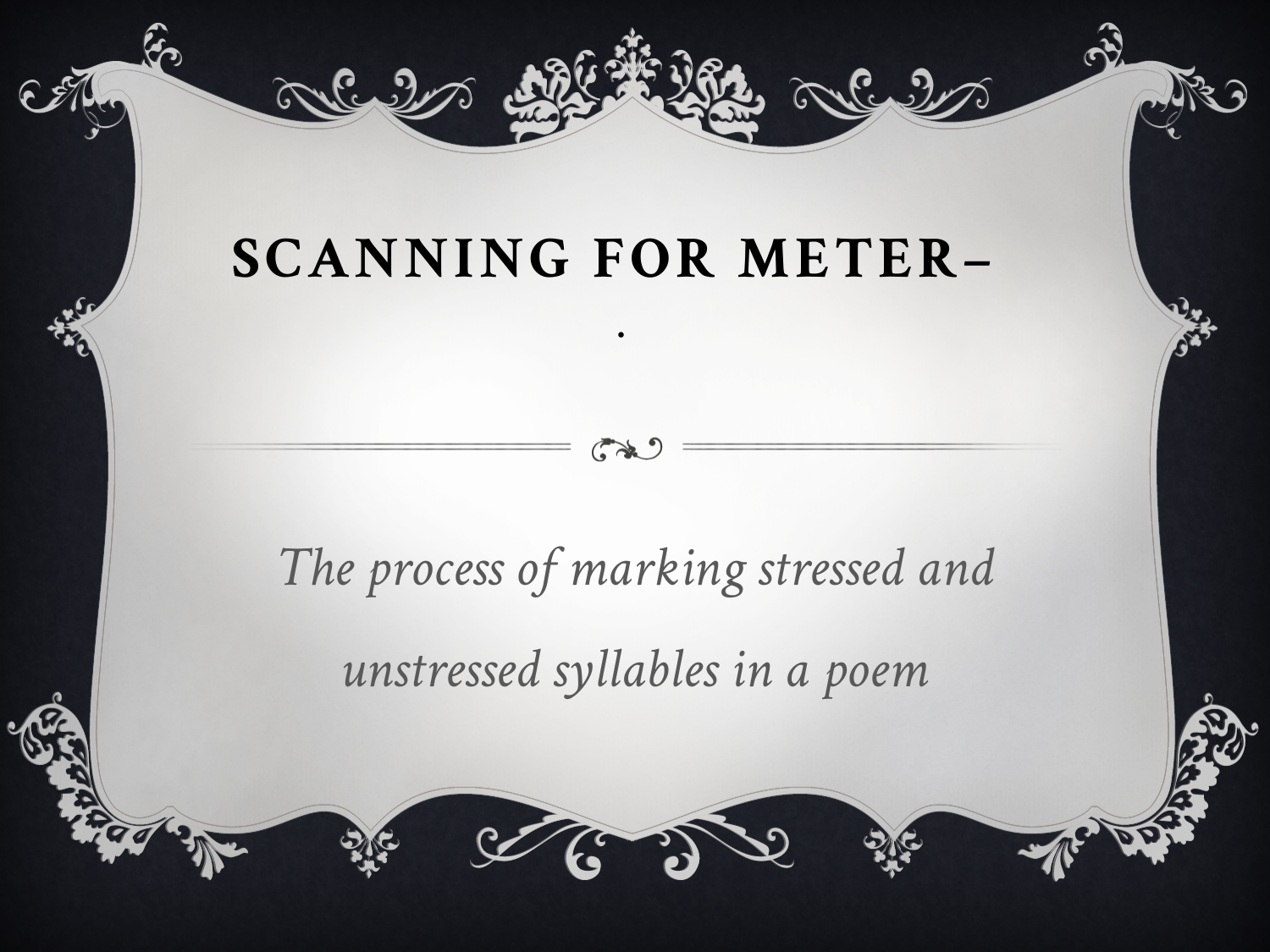

# scanning for meter– .
The process of marking stressed and unstressed syllables in a poem